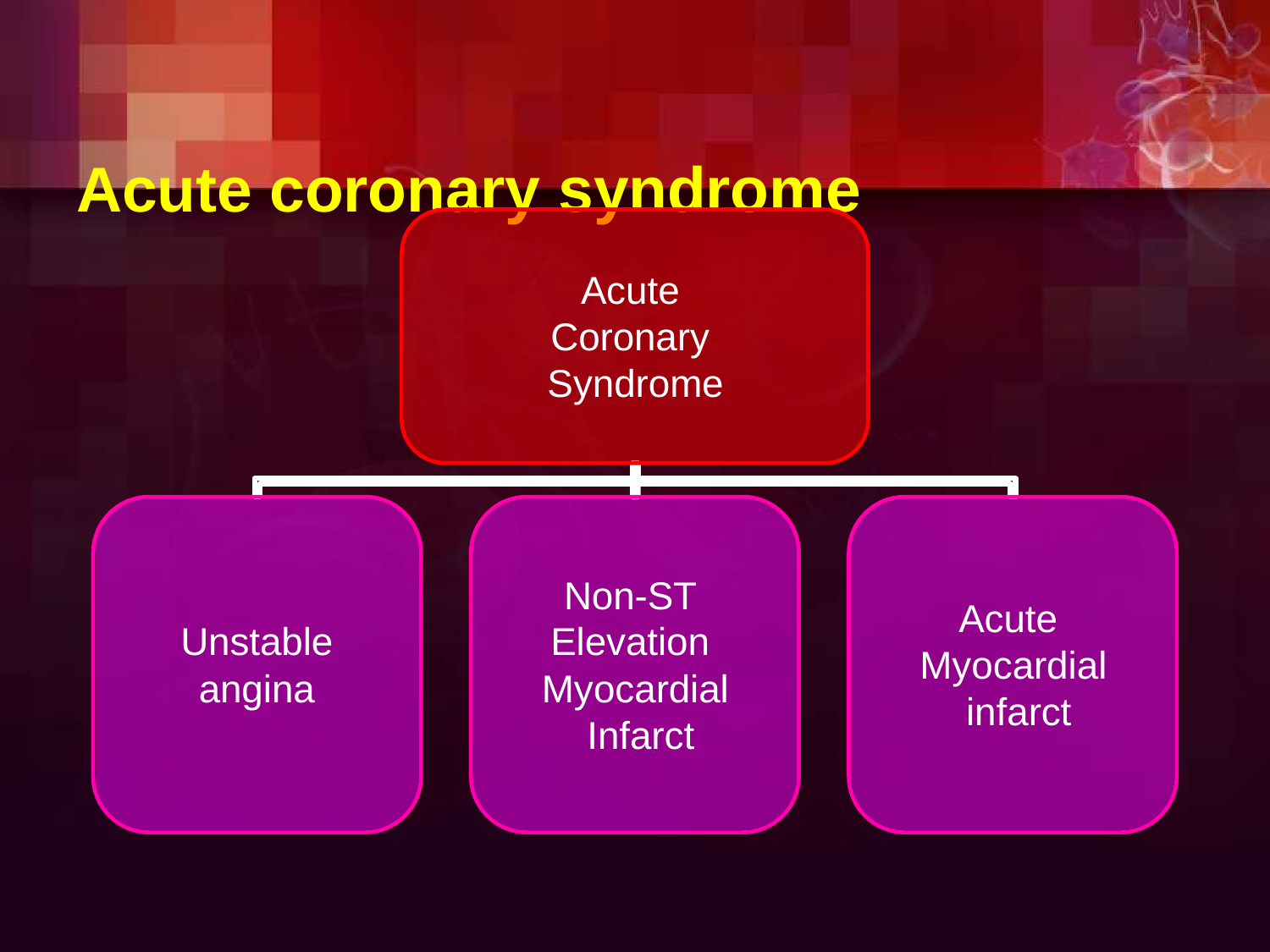

# Acute coronary syndrome

Acute  Coronary  Syndrome

Non-ST  Elevation  Myocardial  Infarct
Acute  Myocardial  infarct
Unstable
angina